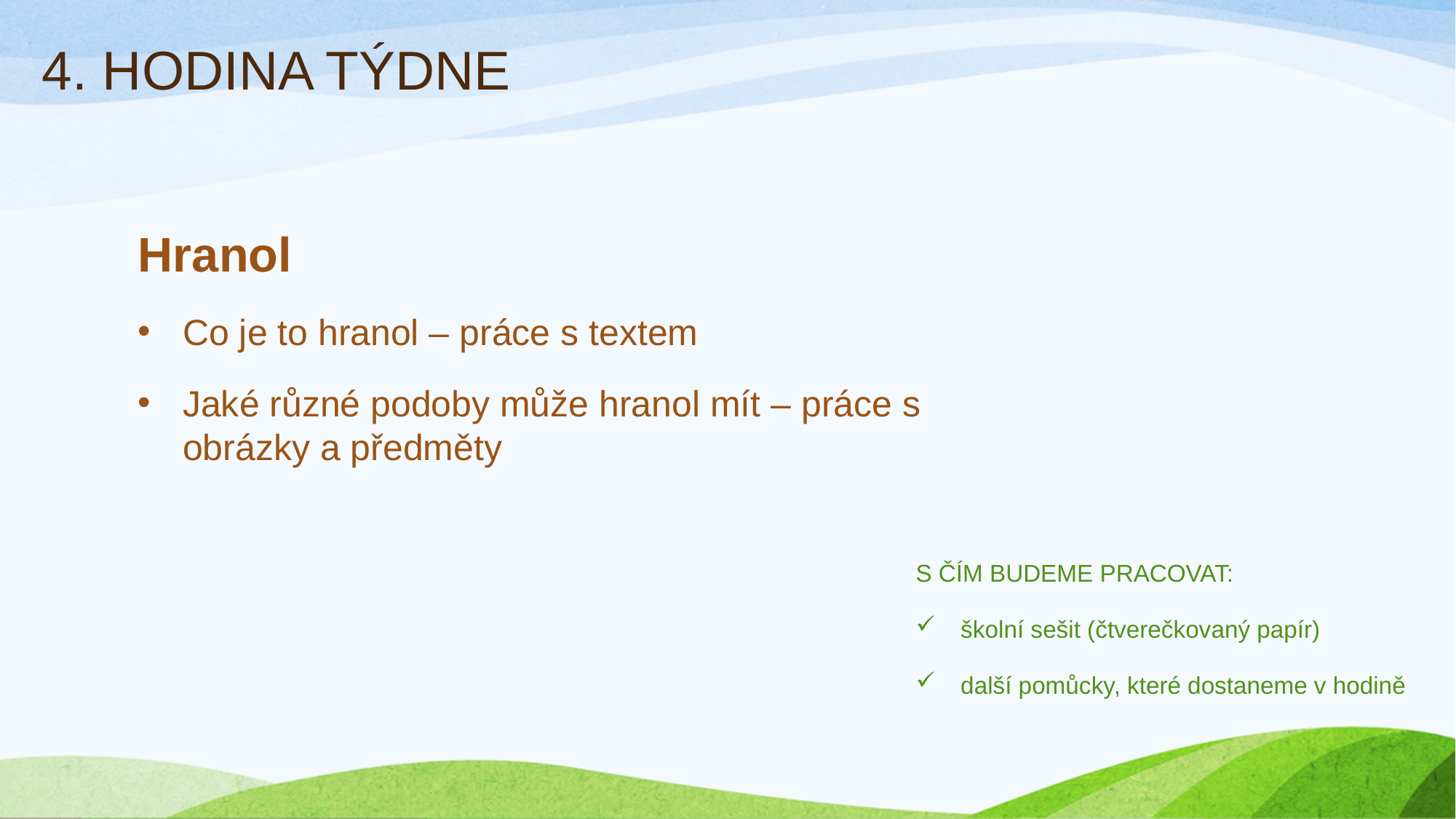

# 4. HODINA TÝDNE
Hranol
Co je to hranol – práce s textem
Jaké různé podoby může hranol mít – práce s obrázky a předměty
S ČÍM BUDEME PRACOVAT:
školní sešit (čtverečkovaný papír)
další pomůcky, které dostaneme v hodině